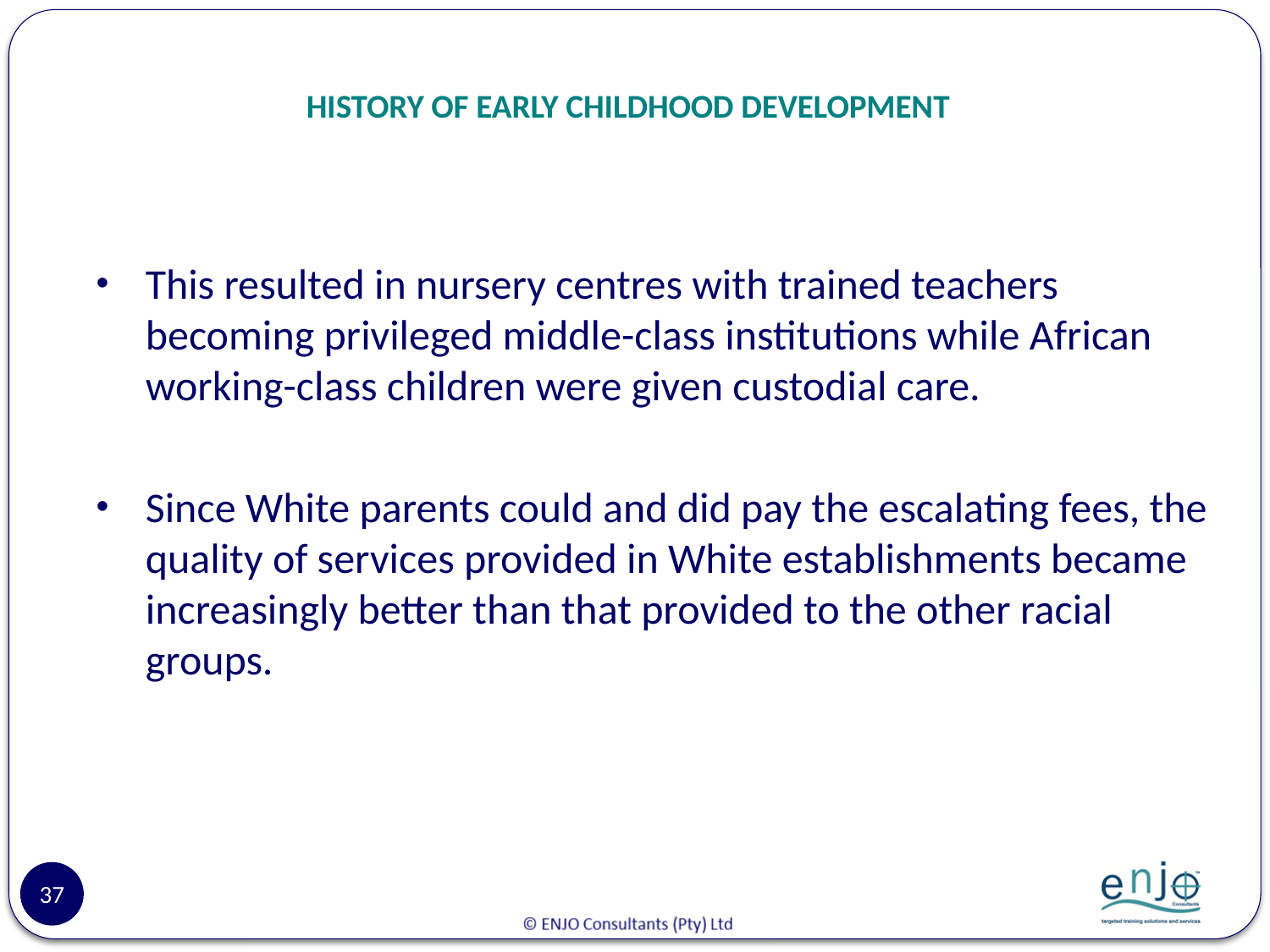

# HISTORY OF EARLY CHILDHOOD DEVELOPMENT

This resulted in nursery centres with trained teachers becoming privileged middle-class institutions while African working-class children were given custodial care.

Since White parents could and did pay the escalating fees, the quality of services provided in White establishments became increasingly better than that provided to the other racial groups.

37